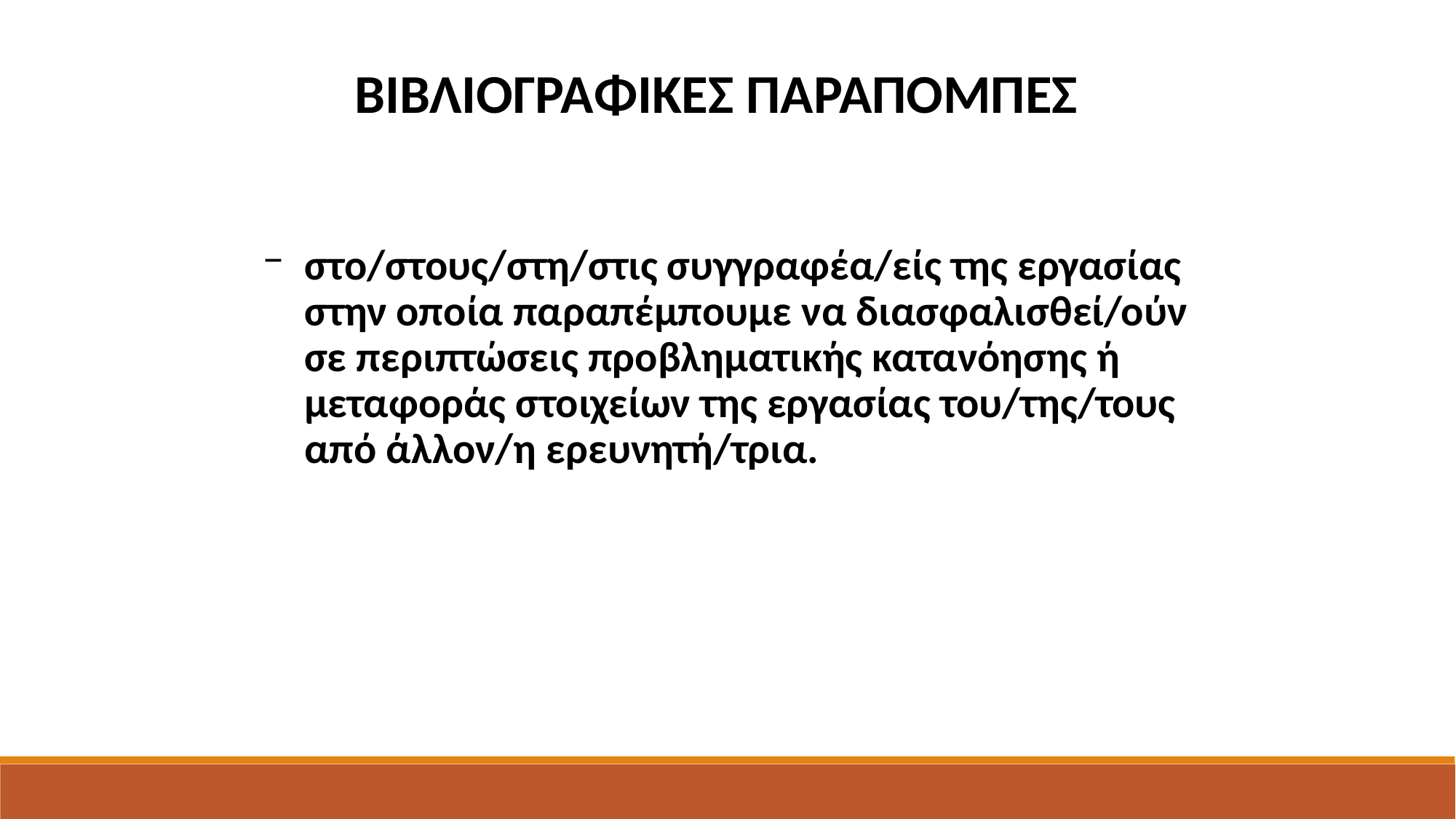

ΒΙΒΛΙΟΓΡΑΦΙΚΕΣ ΠΑΡΑΠΟΜΠΕΣ
στο/στους/στη/στις συγγραφέα/είς της εργασίας στην οποία παραπέμπουμε να διασφαλισθεί/ούν σε περιπτώσεις προβληματικής κατανόησης ή μεταφοράς στοιχείων της εργασίας του/της/τους από άλλον/η ερευνητή/τρια.